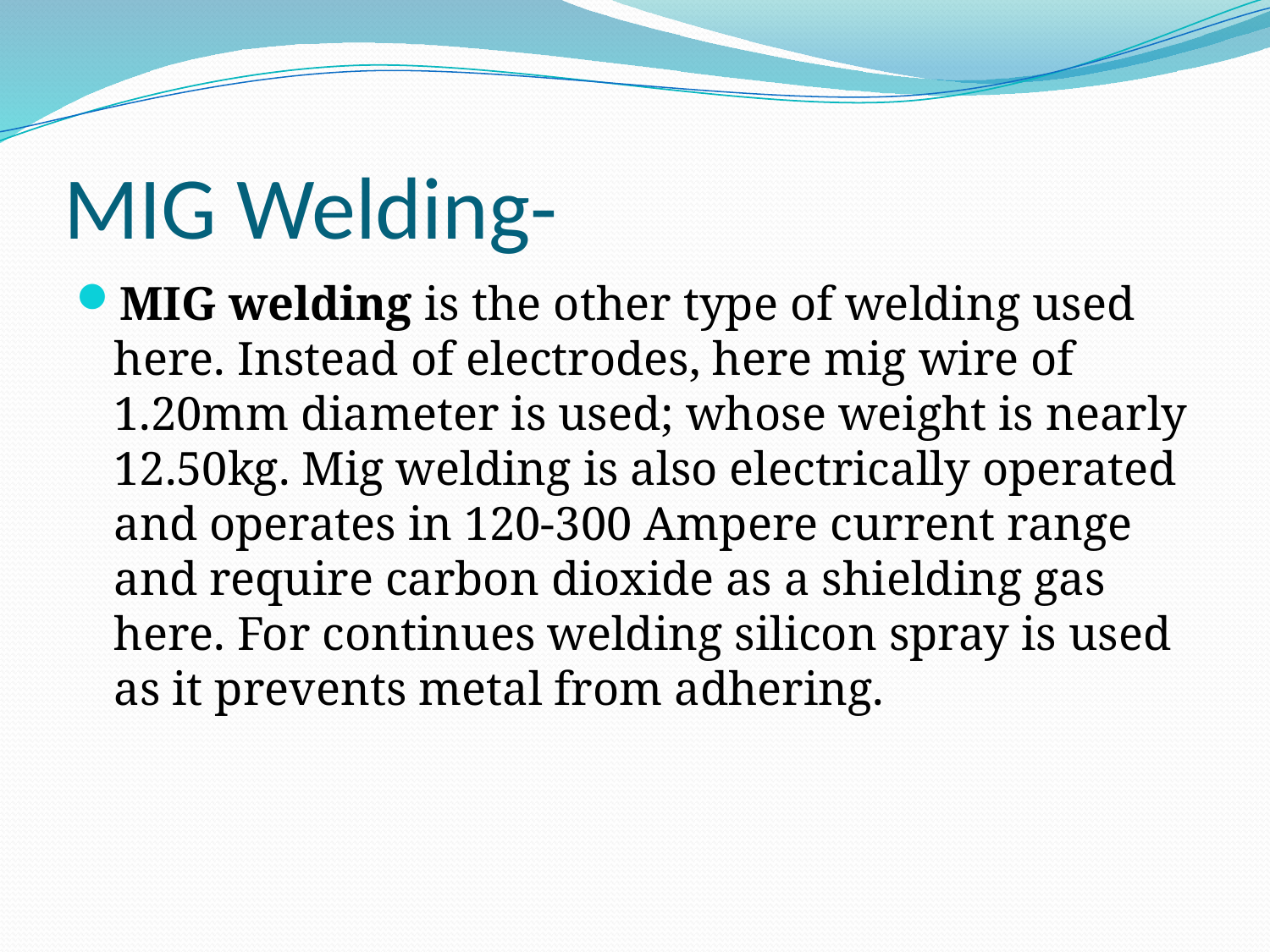

# MIG Welding-
MIG welding is the other type of welding used here. Instead of electrodes, here mig wire of 1.20mm diameter is used; whose weight is nearly 12.50kg. Mig welding is also electrically operated and operates in 120-300 Ampere current range and require carbon dioxide as a shielding gas here. For continues welding silicon spray is used as it prevents metal from adhering.